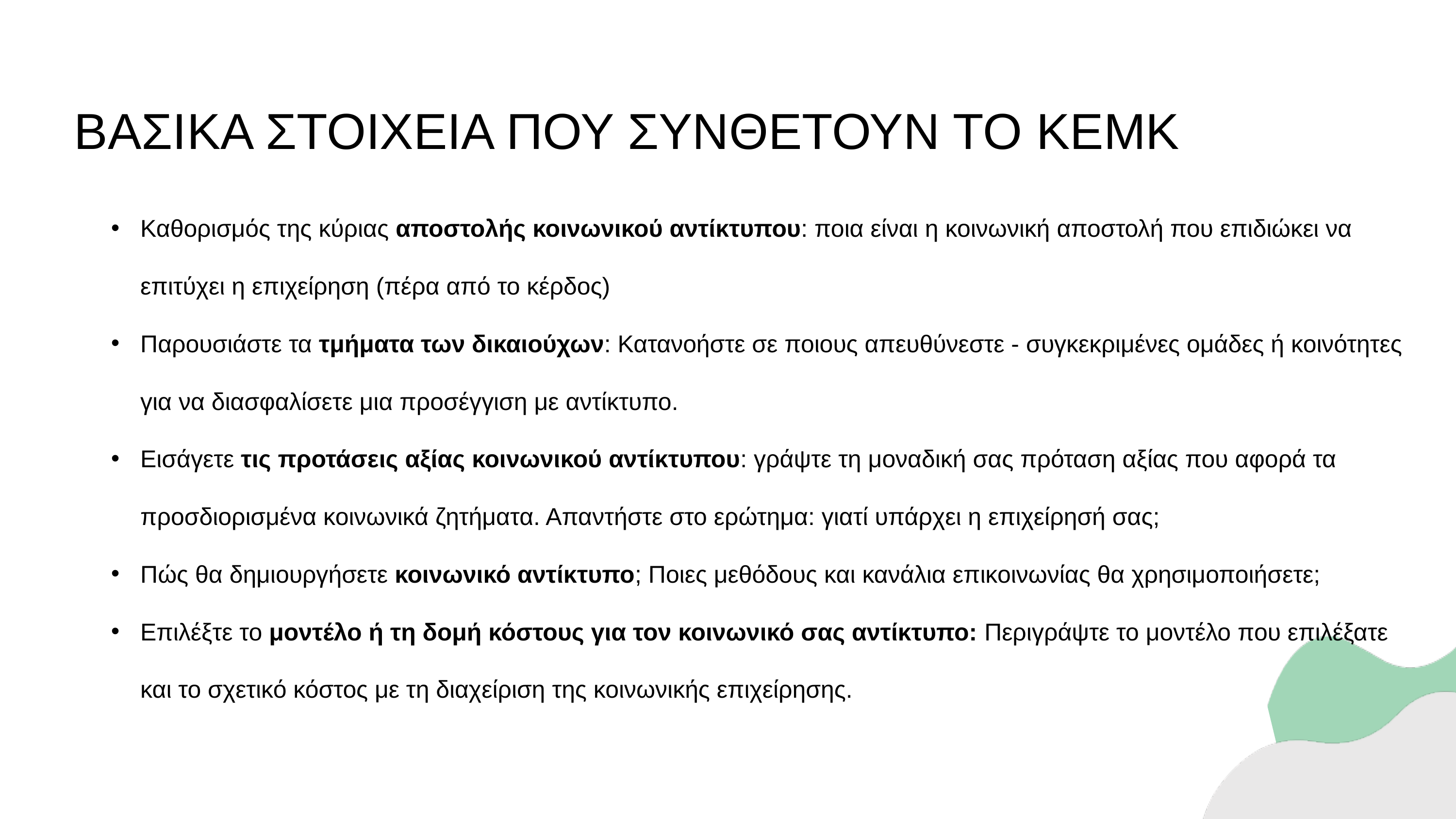

ΒΑΣΙΚΑ ΣΤΟΙΧΕΙΑ ΠΟΥ ΣΥΝΘΕΤΟΥΝ ΤΟ ΚΕΜΚ
Καθορισμός της κύριας αποστολής κοινωνικού αντίκτυπου: ποια είναι η κοινωνική αποστολή που επιδιώκει να επιτύχει η επιχείρηση (πέρα από το κέρδος)
Παρουσιάστε τα τμήματα των δικαιούχων: Κατανοήστε σε ποιους απευθύνεστε - συγκεκριμένες ομάδες ή κοινότητες για να διασφαλίσετε μια προσέγγιση με αντίκτυπο.
Εισάγετε τις προτάσεις αξίας κοινωνικού αντίκτυπου: γράψτε τη μοναδική σας πρόταση αξίας που αφορά τα προσδιορισμένα κοινωνικά ζητήματα. Απαντήστε στο ερώτημα: γιατί υπάρχει η επιχείρησή σας;
Πώς θα δημιουργήσετε κοινωνικό αντίκτυπο; Ποιες μεθόδους και κανάλια επικοινωνίας θα χρησιμοποιήσετε;
Επιλέξτε το μοντέλο ή τη δομή κόστους για τον κοινωνικό σας αντίκτυπο: Περιγράψτε το μοντέλο που επιλέξατε και το σχετικό κόστος με τη διαχείριση της κοινωνικής επιχείρησης.